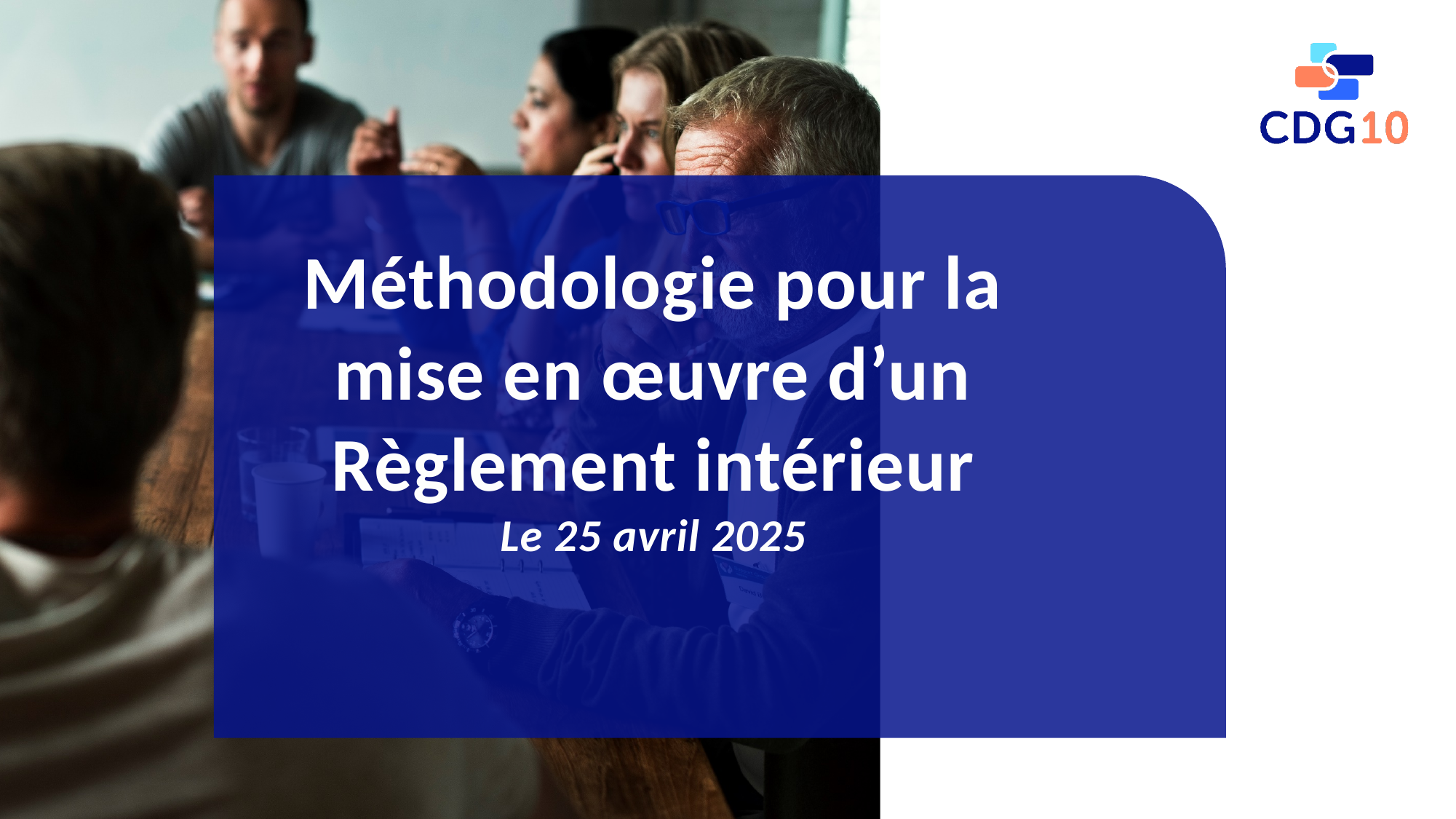

Méthodologie pour la mise en œuvre d’un Règlement intérieur
Le 25 avril 2025